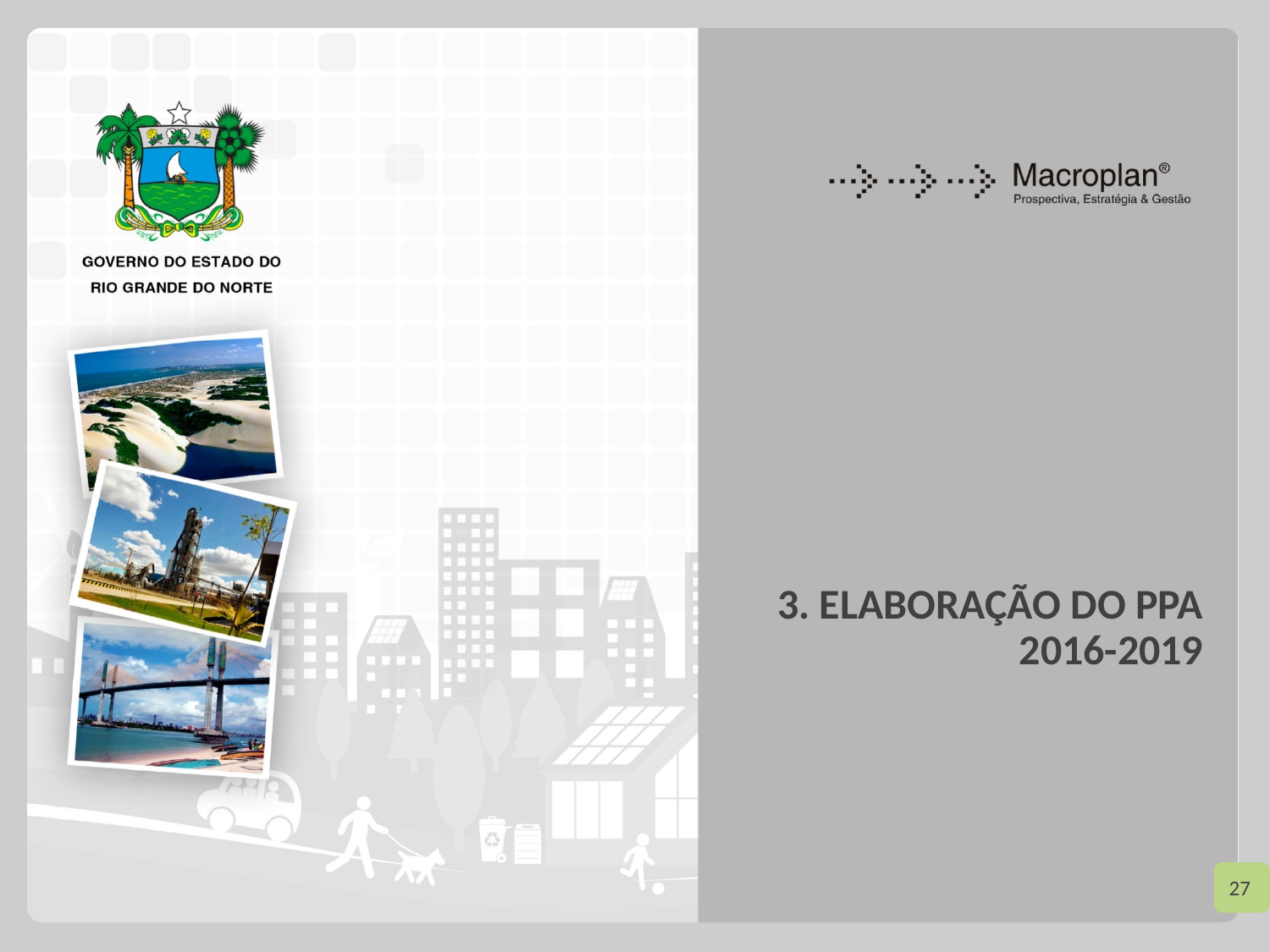

# 3. Elaboração do PPA 2016-2019
27